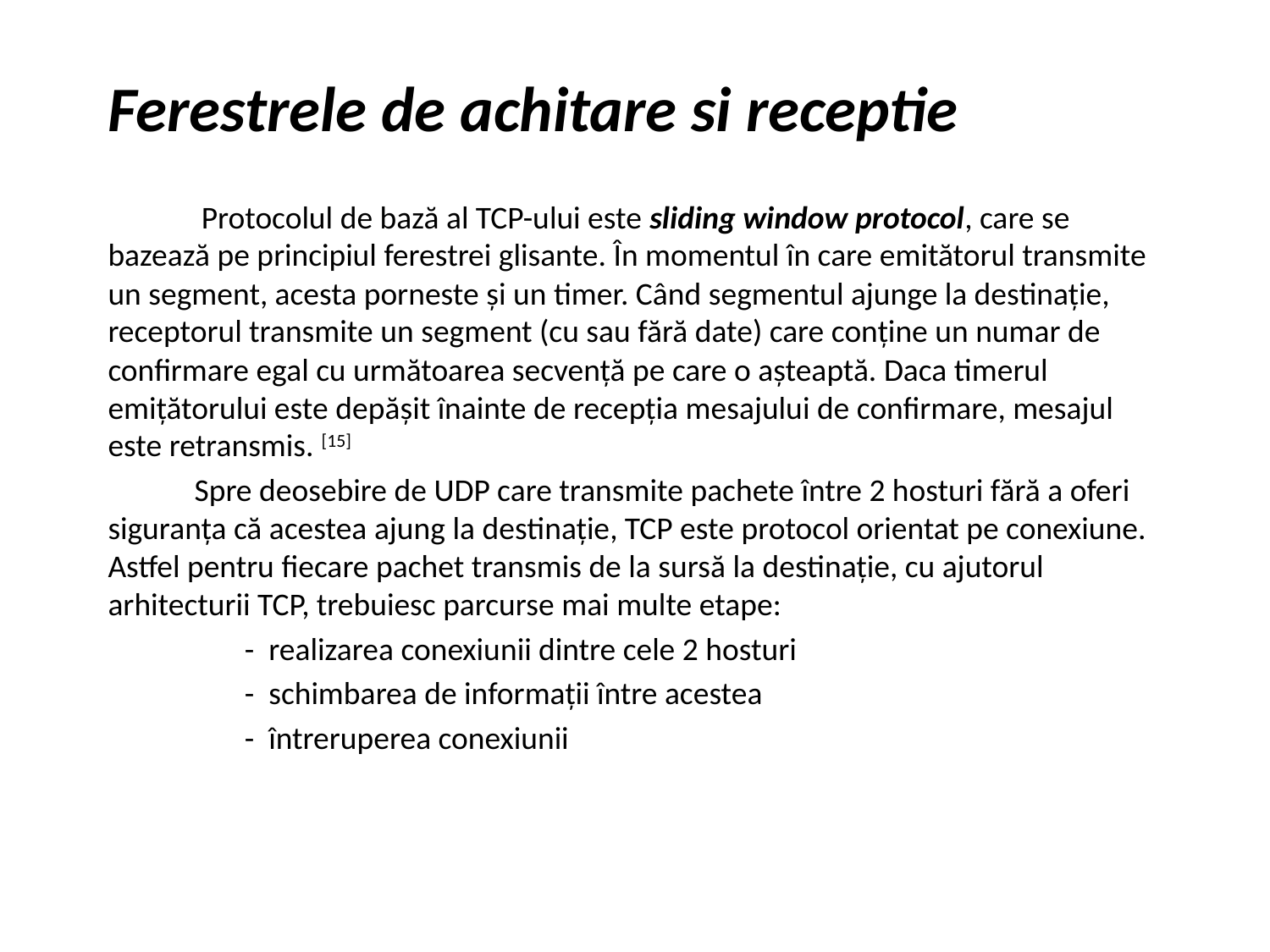

# Ferestrele de achitare si receptie
             Protocolul de bază al TCP-ului este sliding window protocol, care se bazează pe principiul ferestrei glisante. În momentul în care emitătorul transmite un segment, acesta porneste și un timer. Când segmentul ajunge la destinație, receptorul transmite un segment (cu sau fără date) care conține un numar de confirmare egal cu următoarea secvență pe care o așteaptă. Daca timerul emițătorului este depășit înainte de recepția mesajului de confirmare, mesajul este retransmis. [15]
            Spre deosebire de UDP care transmite pachete între 2 hosturi fără a oferi siguranța că acestea ajung la destinație, TCP este protocol orientat pe conexiune.  Astfel pentru fiecare pachet transmis de la sursă la destinație, cu ajutorul arhitecturii TCP, trebuiesc parcurse mai multe etape:
                   -  realizarea conexiunii dintre cele 2 hosturi
                   -  schimbarea de informații între acestea
                   -  întreruperea conexiunii